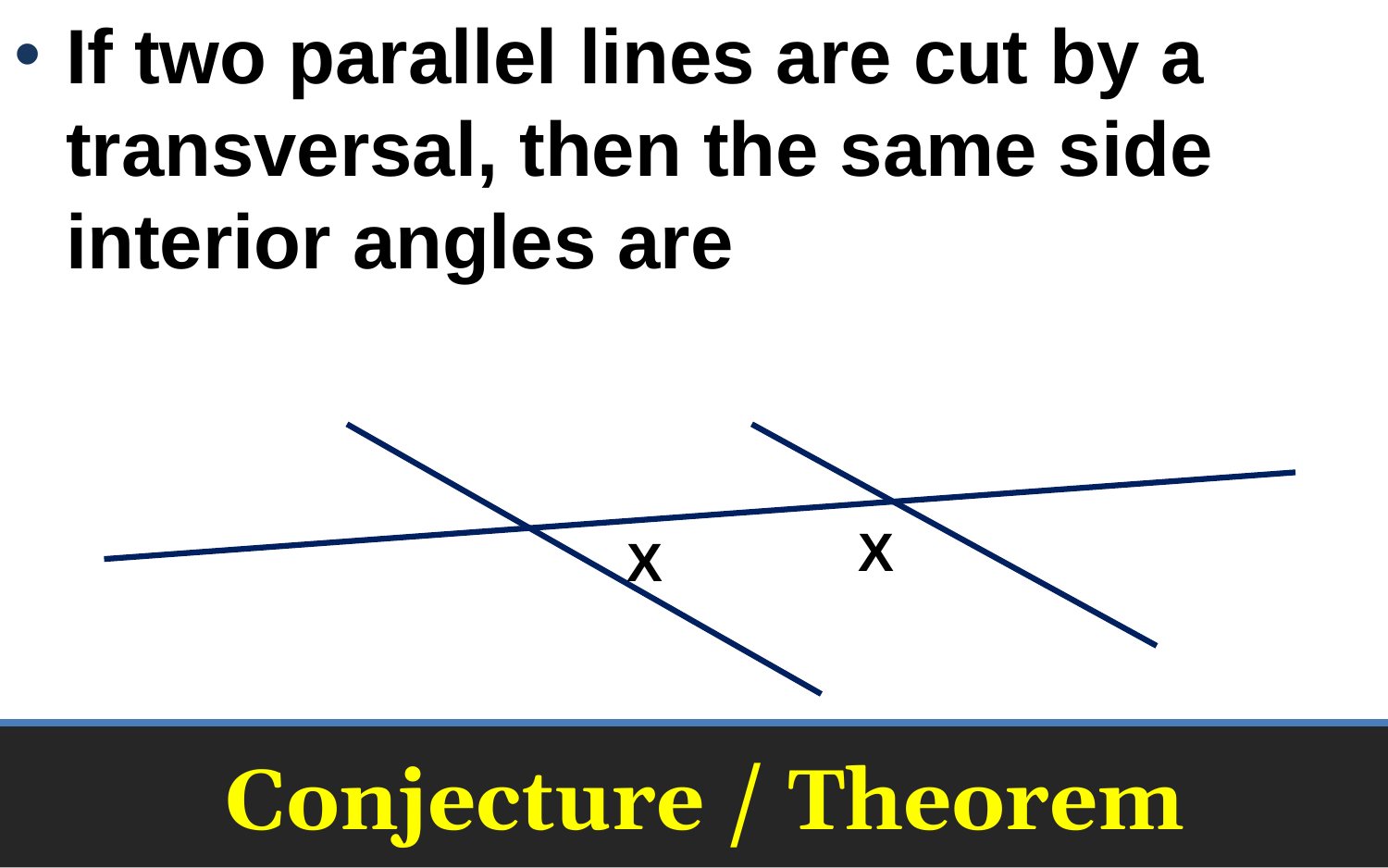

If two parallel lines are cut by a transversal, then the same side interior angles are supplementary

X
X
# Conjecture / Theorem